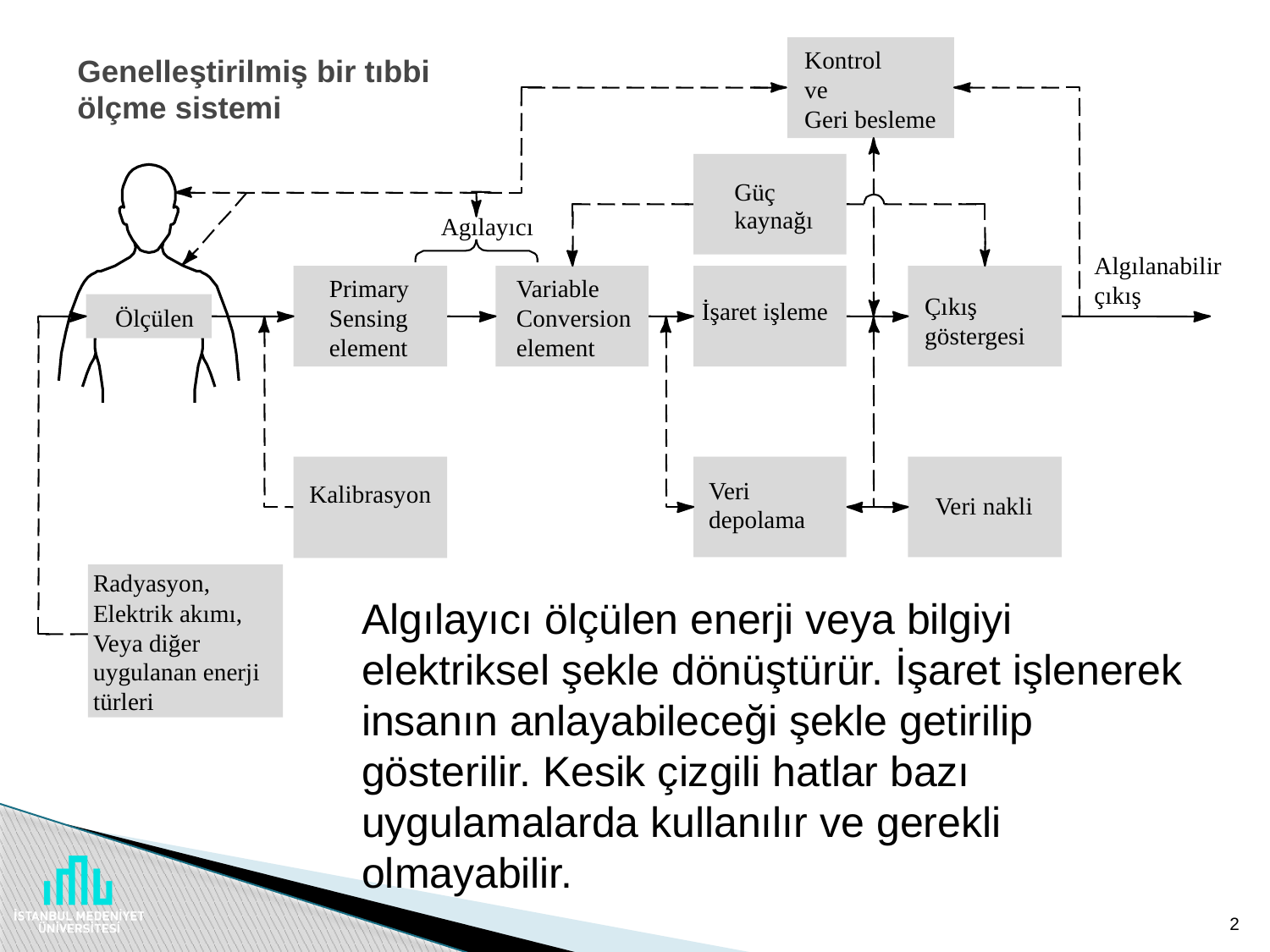

Kontrol
ve
Geri besleme

Güç

kaynağı

Agılayıcı

Algılanabilir
çıkış

Primary
Sensing
element
Variable
Conversion
element

Çıkış göstergesi

İşaret işleme

Ölçülen

Veri depolama

Kalibrasyon

Veri nakli

Radyasyon,
Elektrik akımı,
Veya diğer uygulanan enerji türleri

# Genelleştirilmiş bir tıbbi ölçme sistemi
Algılayıcı ölçülen enerji veya bilgiyi elektriksel şekle dönüştürür. İşaret işlenerek insanın anlayabileceği şekle getirilip gösterilir. Kesik çizgili hatlar bazı uygulamalarda kullanılır ve gerekli olmayabilir.
2